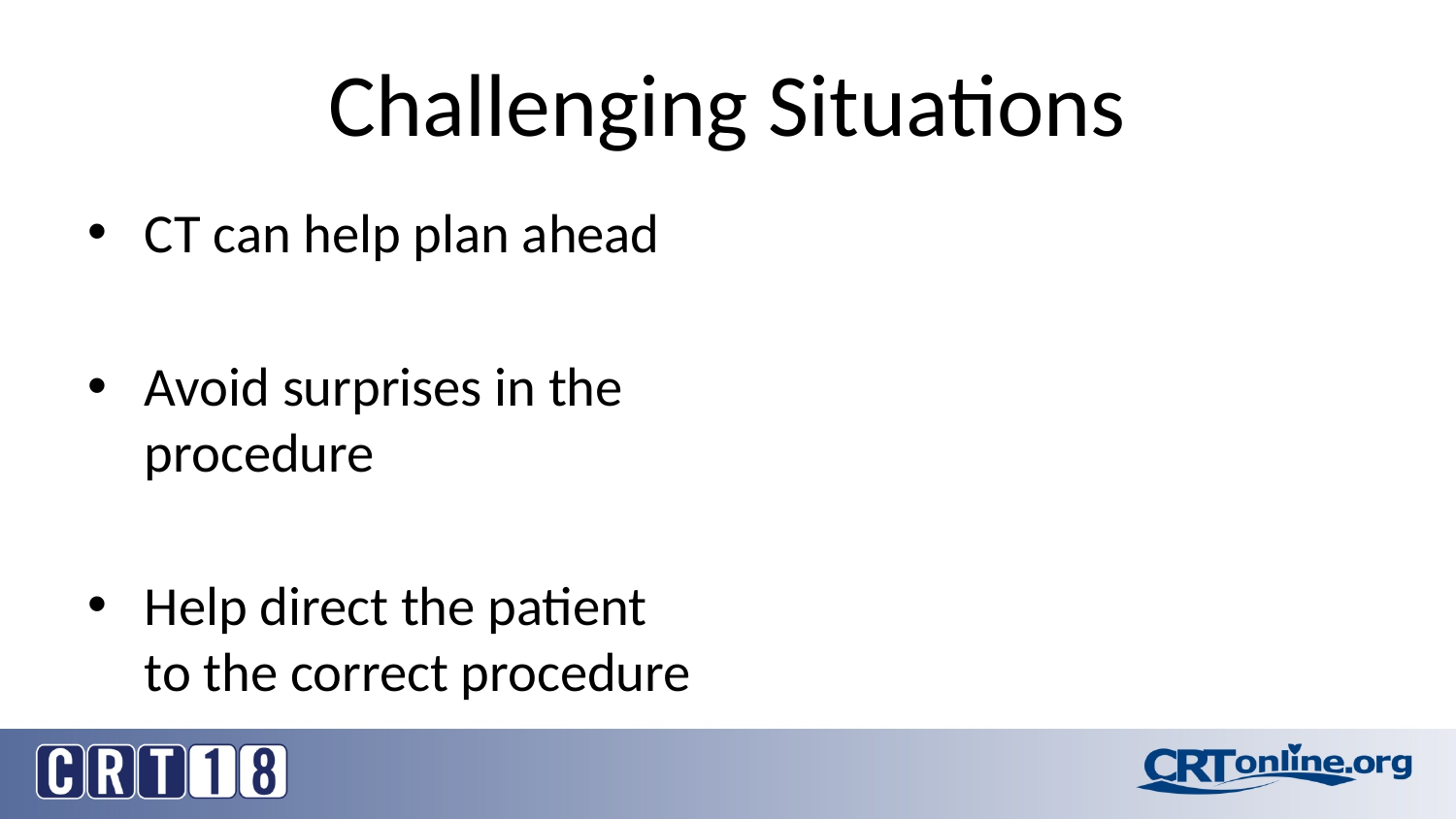

# Challenging Situations
CT can help plan ahead

Avoid surprises in the procedure

Help direct the patient to the correct procedure